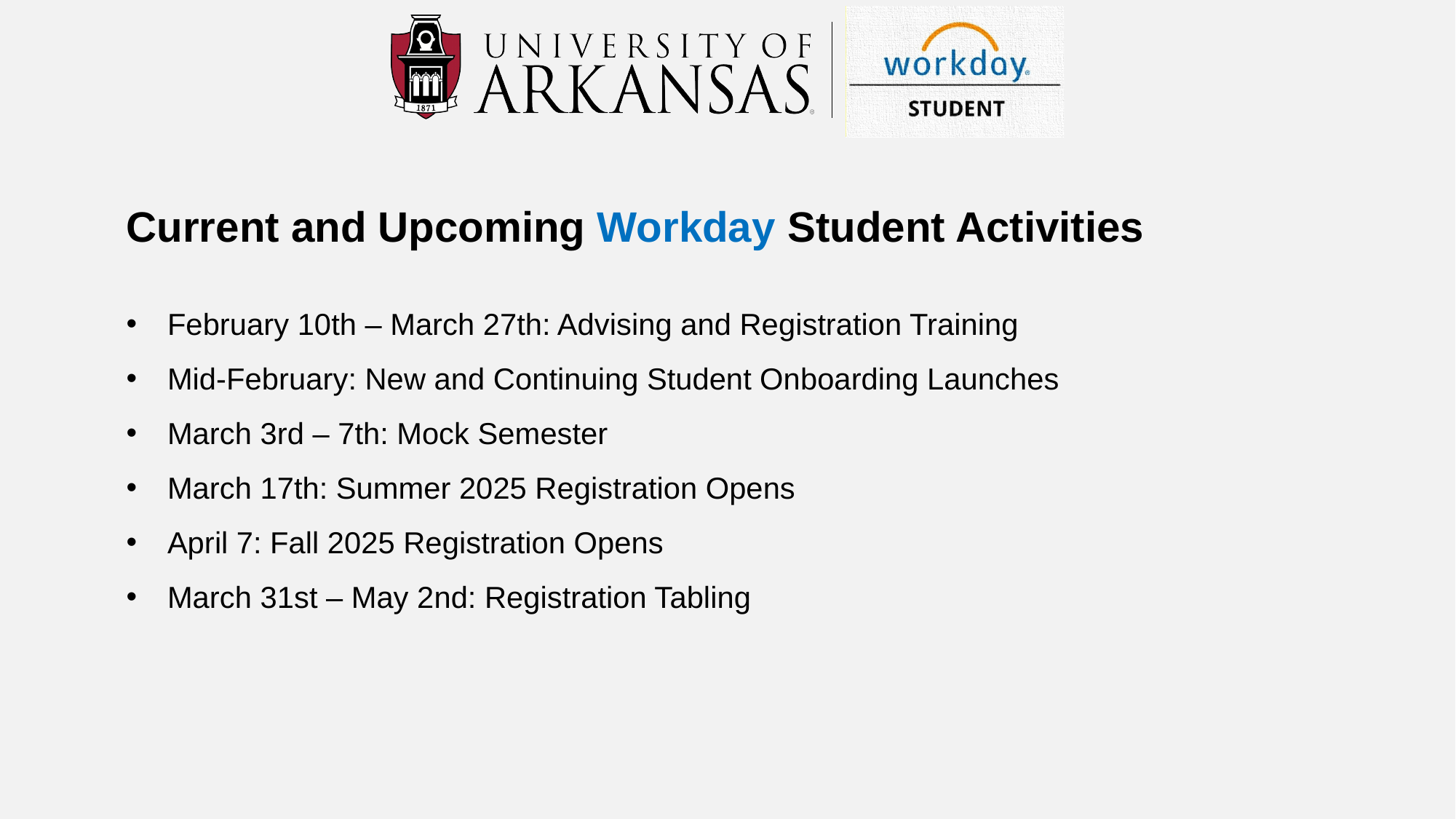

Current and Upcoming Workday Student Activities

February 10th – March 27th: Advising and Registration Training
Mid-February: New and Continuing Student Onboarding Launches
March 3rd – 7th: Mock Semester
March 17th: Summer 2025 Registration Opens
April 7: Fall 2025 Registration Opens
March 31st – May 2nd: Registration Tabling